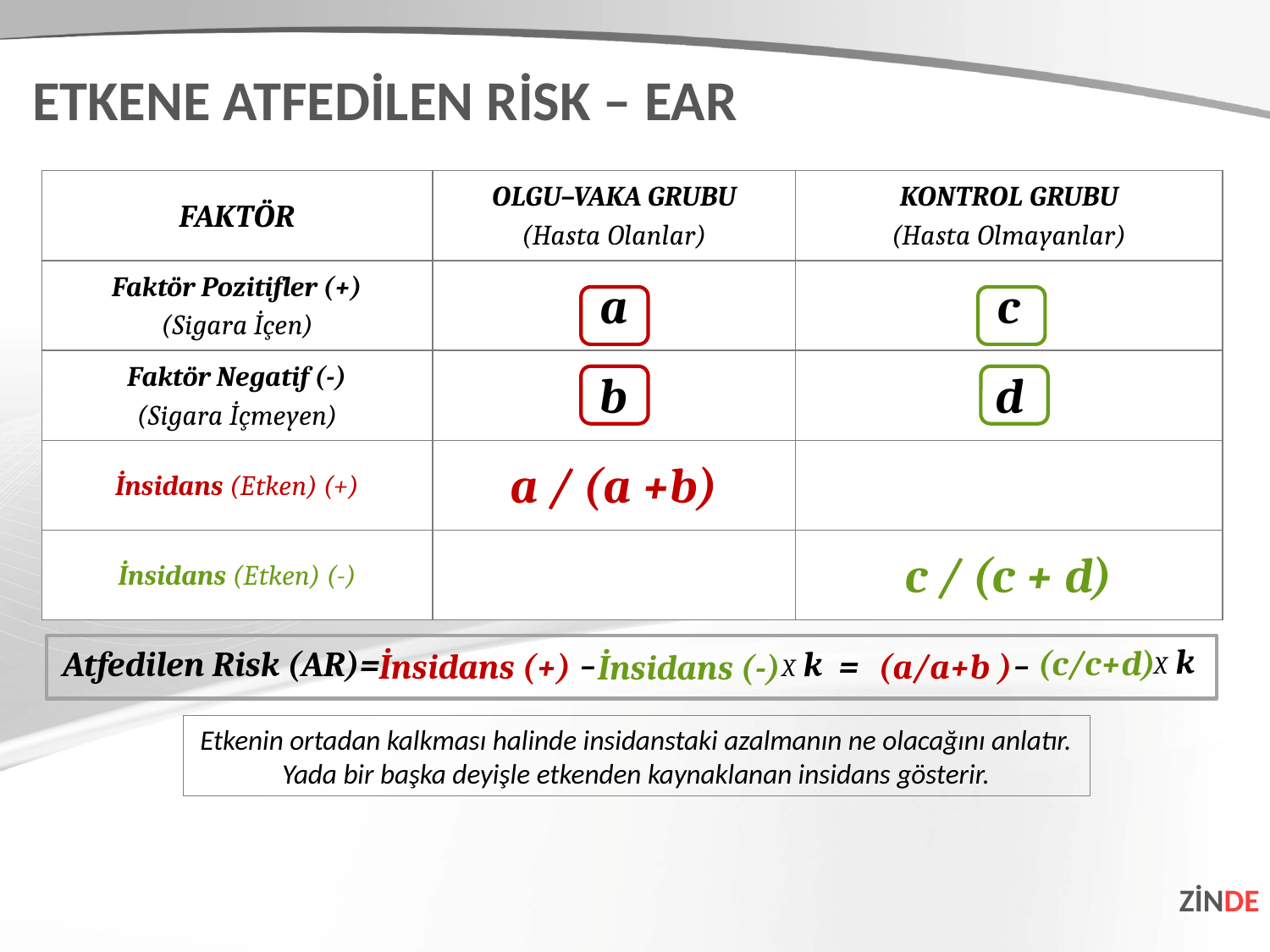

ETKENE ATFEDİLEN RİSK – EAR
| FAKTÖR | OLGU–VAKA GRUBU (Hasta Olanlar) | KONTROL GRUBU (Hasta Olmayanlar) |
| --- | --- | --- |
| Faktör Pozitifler (+) (Sigara İçen) | a | c |
| Faktör Negatif (-) (Sigara İçmeyen) | b | d |
| İnsidans (Etken) (+) | a / (a +b) |  |
| İnsidans (Etken) (-) |  | c / (c + d) |

X k
(c/c+d)
Atfedilen Risk (AR)=
X k

–
=
–
İnsidans (+)
(a/a+b )
İnsidans (-)
Etkenin ortadan kalkması halinde insidanstaki azalmanın ne olacağını anlatır. Yada bir başka deyişle etkenden kaynaklanan insidans gösterir.
ZİNDE